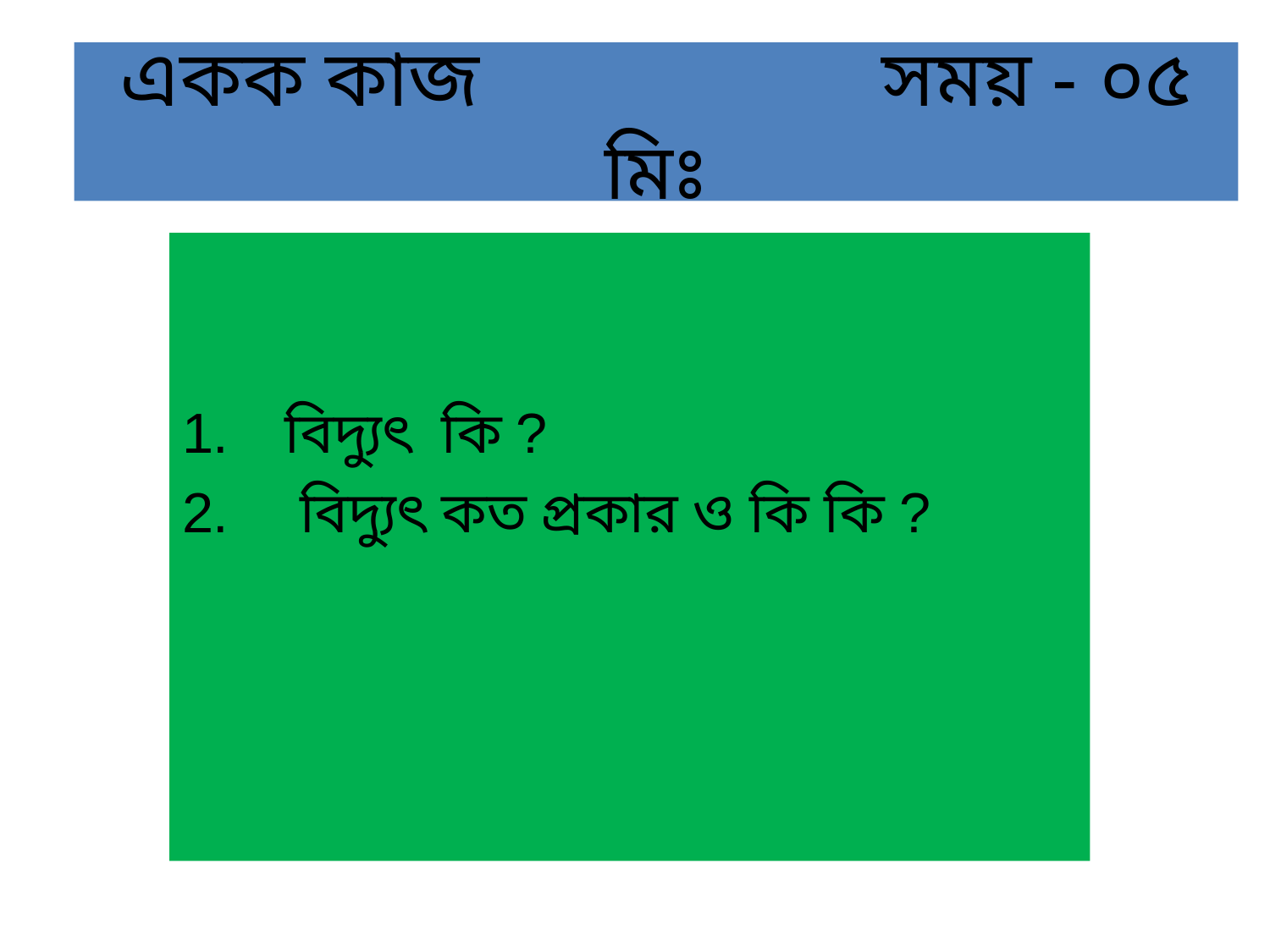

# একক কাজ                    সময় - ০৫ মিঃ

বিদ্যুৎ  কি ?
 বিদ্যুৎ কত প্রকার ও কি কি ?